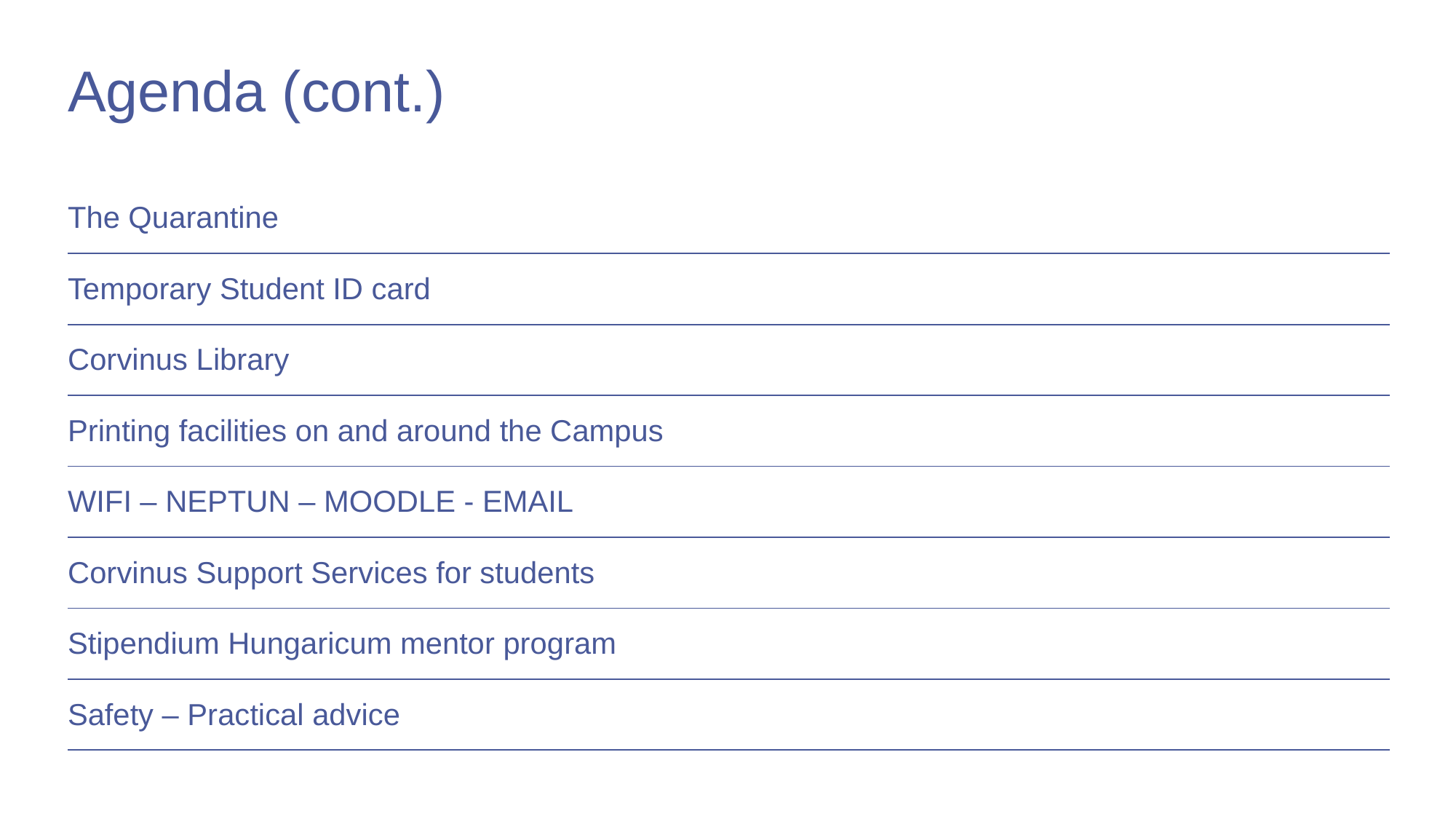

# Agenda (cont.)
| The Quarantine |  |
| --- | --- |
| Temporary Student ID card |  |
| Corvinus Library |  |
| Printing facilities on and around the Campus |  |
| WIFI – NEPTUN – MOODLE - EMAIL |  |
| Corvinus Support Services for students |  |
| Stipendium Hungaricum mentor program |  |
| Safety – Practical advice |  |